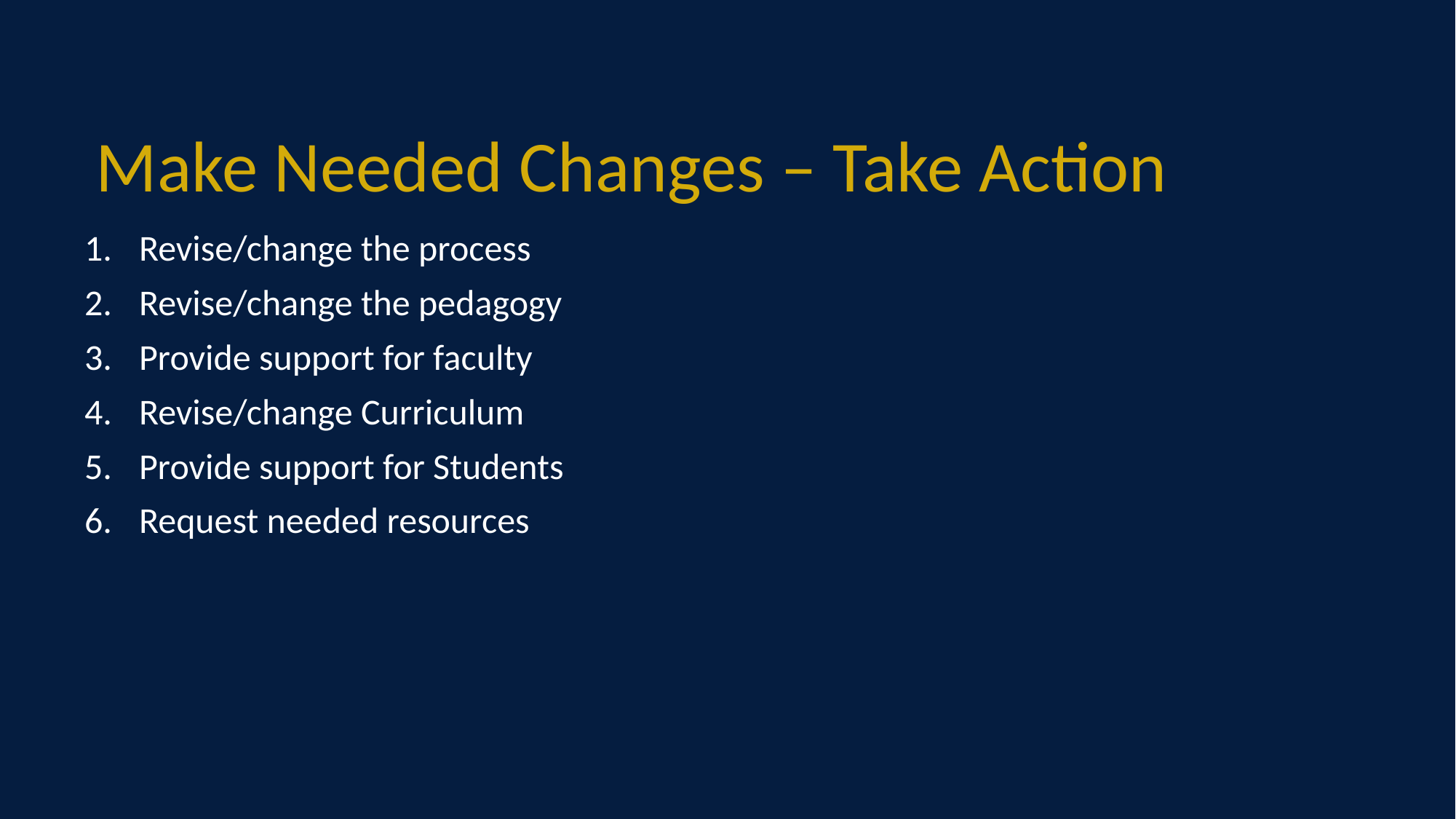

# Make Needed Changes – Take Action
Revise/change the process
Revise/change the pedagogy
Provide support for faculty
Revise/change Curriculum
Provide support for Students
Request needed resources